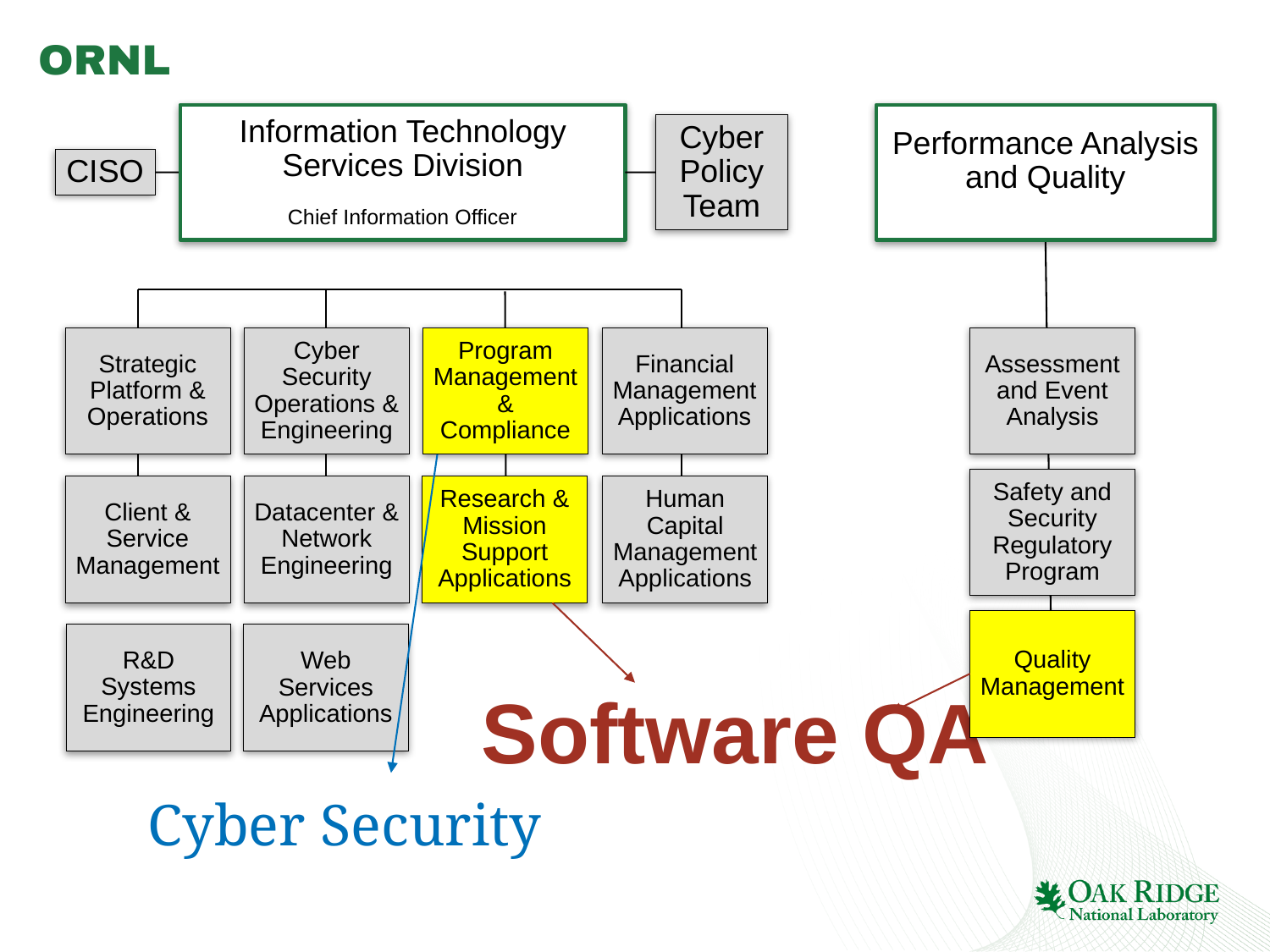

# ORNL
Information Technology Services Division

Chief Information Officer
Performance Analysis and Quality

Cyber Policy Team
CISO
Financial Management Applications
Assessment and Event Analysis
Strategic Platform & Operations
Cyber Security Operations & Engineering
Program Management & Compliance
Safety and Security Regulatory Program
Research & Mission Support Applications
Human Capital Management Applications
Client & Service Management
Datacenter & Network Engineering
Quality Management
R&D Systems Engineering
Web Services Applications
Software QA
Cyber Security